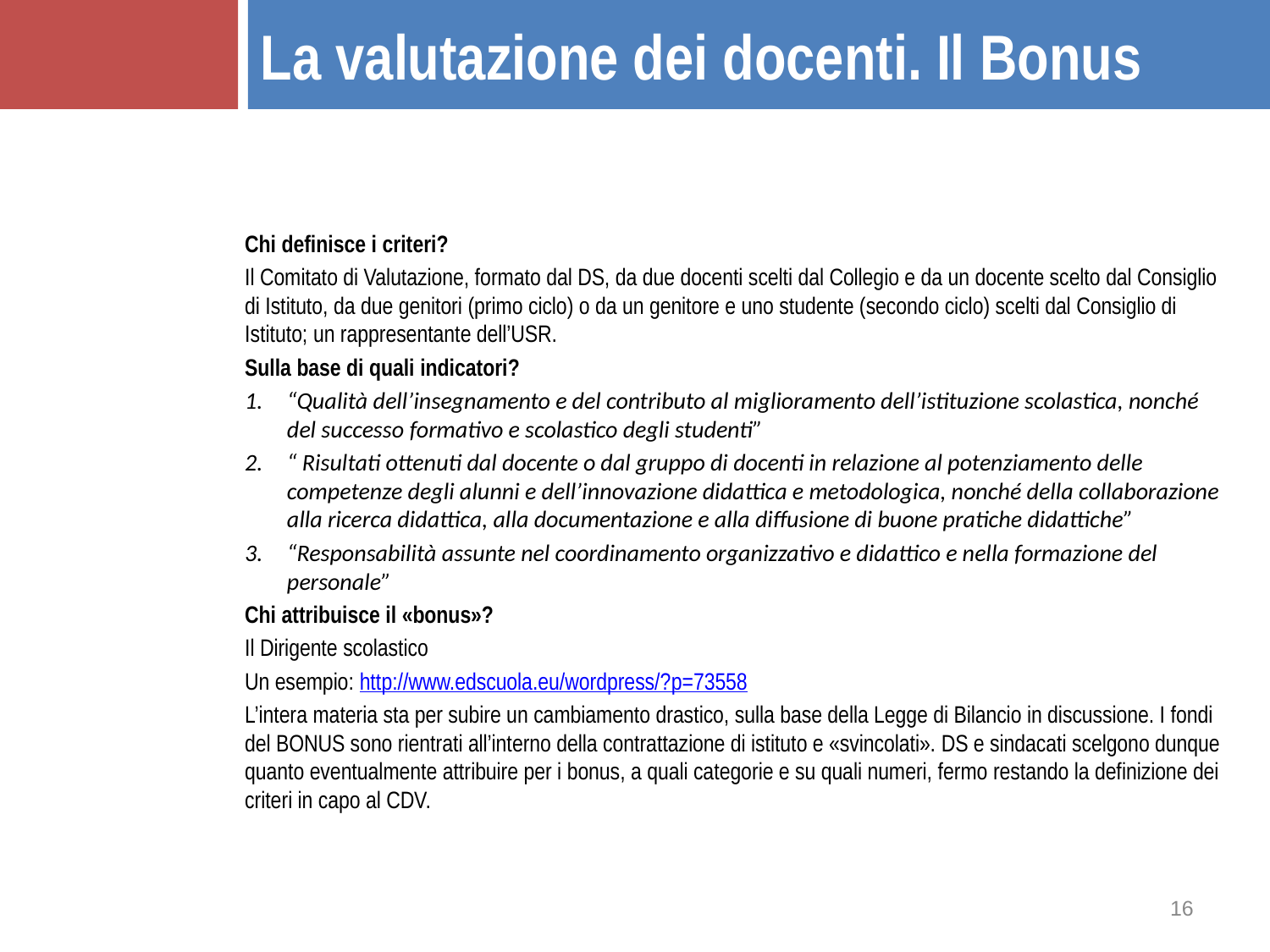

La valutazione dei docenti. Il Bonus
Chi definisce i criteri?
Il Comitato di Valutazione, formato dal DS, da due docenti scelti dal Collegio e da un docente scelto dal Consiglio di Istituto, da due genitori (primo ciclo) o da un genitore e uno studente (secondo ciclo) scelti dal Consiglio di Istituto; un rappresentante dell’USR.
Sulla base di quali indicatori?
“Qualità dell’insegnamento e del contributo al miglioramento dell’istituzione scolastica, nonché del successo formativo e scolastico degli studenti”
“ Risultati ottenuti dal docente o dal gruppo di docenti in relazione al potenziamento delle competenze degli alunni e dell’innovazione didattica e metodologica, nonché della collaborazione alla ricerca didattica, alla documentazione e alla diffusione di buone pratiche didattiche”
“Responsabilità assunte nel coordinamento organizzativo e didattico e nella formazione del personale”
Chi attribuisce il «bonus»?
Il Dirigente scolastico
Un esempio: http://www.edscuola.eu/wordpress/?p=73558
L’intera materia sta per subire un cambiamento drastico, sulla base della Legge di Bilancio in discussione. I fondi del BONUS sono rientrati all’interno della contrattazione di istituto e «svincolati». DS e sindacati scelgono dunque quanto eventualmente attribuire per i bonus, a quali categorie e su quali numeri, fermo restando la definizione dei criteri in capo al CDV.
16